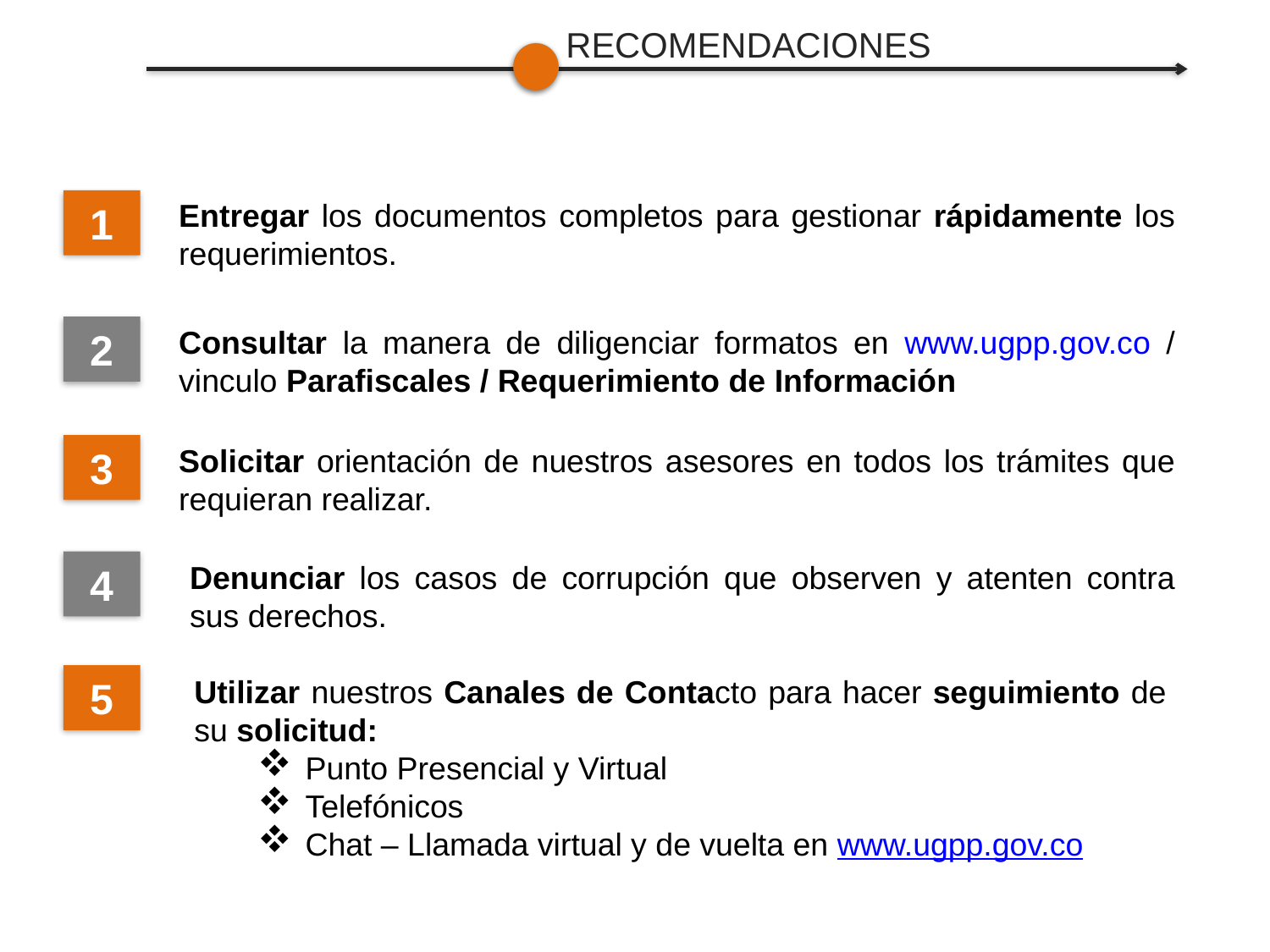

RECOMENDACIONES

Entregar los documentos completos para gestionar rápidamente los requerimientos.
1
2
Consultar la manera de diligenciar formatos en www.ugpp.gov.co / vinculo Parafiscales / Requerimiento de Información
3
Solicitar orientación de nuestros asesores en todos los trámites que requieran realizar.
4
Denunciar los casos de corrupción que observen y atenten contra sus derechos.
5
Utilizar nuestros Canales de Contacto para hacer seguimiento de su solicitud:
Punto Presencial y Virtual
Telefónicos
Chat – Llamada virtual y de vuelta en www.ugpp.gov.co